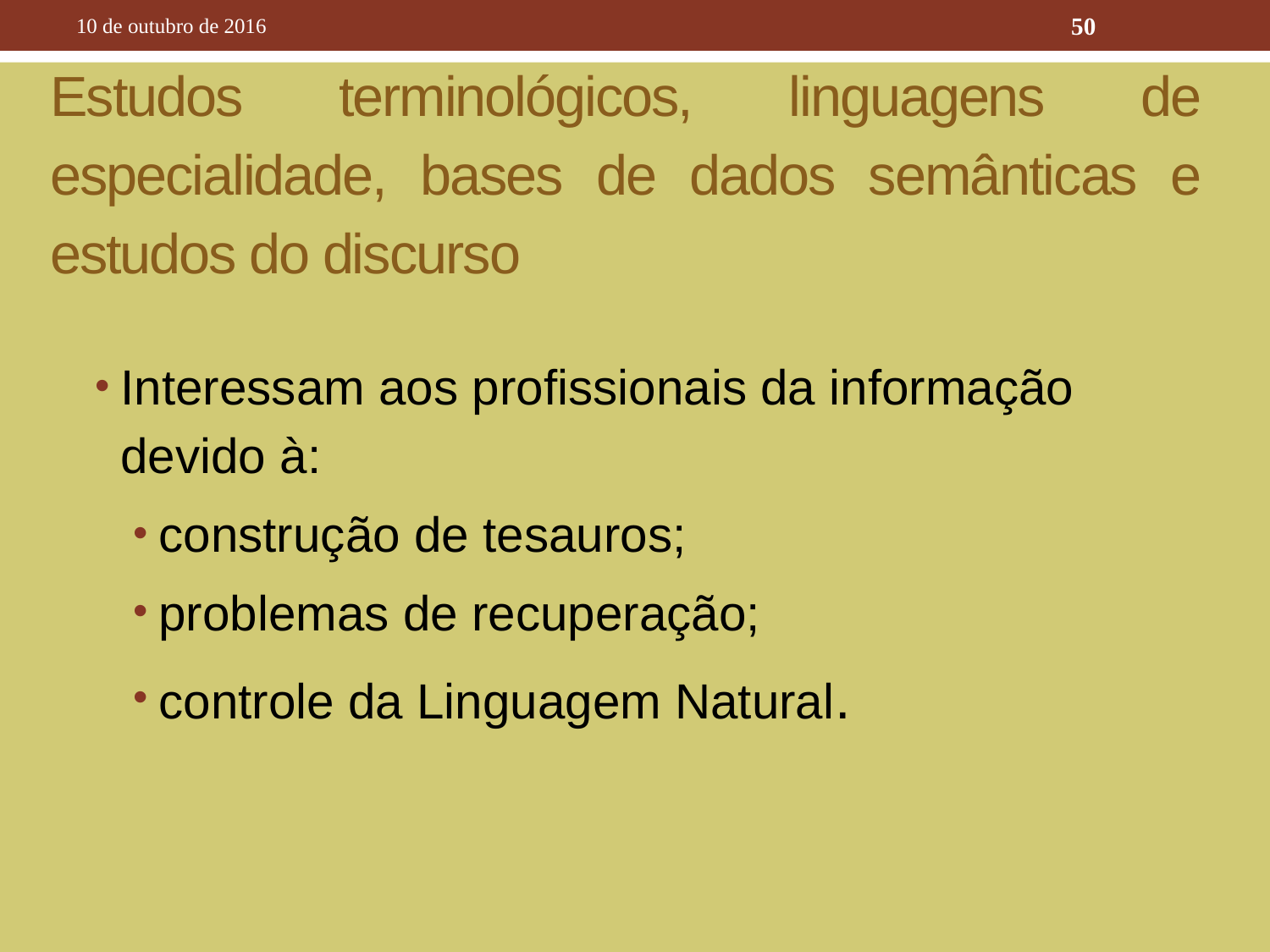

10 de outubro de 2016

50
# Estudos terminológicos, linguagens de especialidade, bases de dados semânticas e estudos do discurso
Interessam aos profissionais da informação devido à:
construção de tesauros;
problemas de recuperação;
controle da Linguagem Natural.